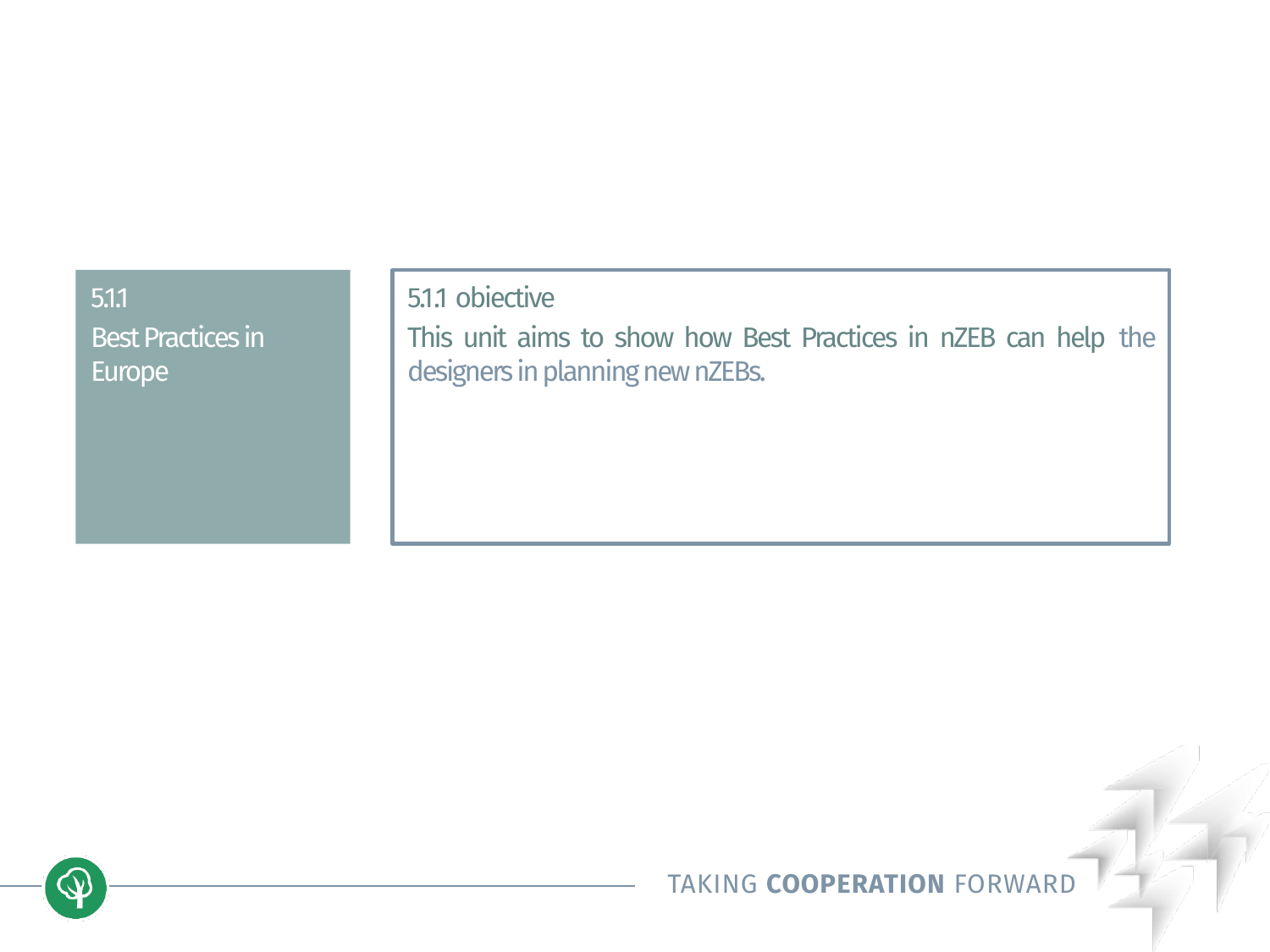

5.1.1
Best Practices in Europe
5.1.1 obiective
This unit aims to show how Best Practices in nZEB can help the designers in planning new nZEBs.